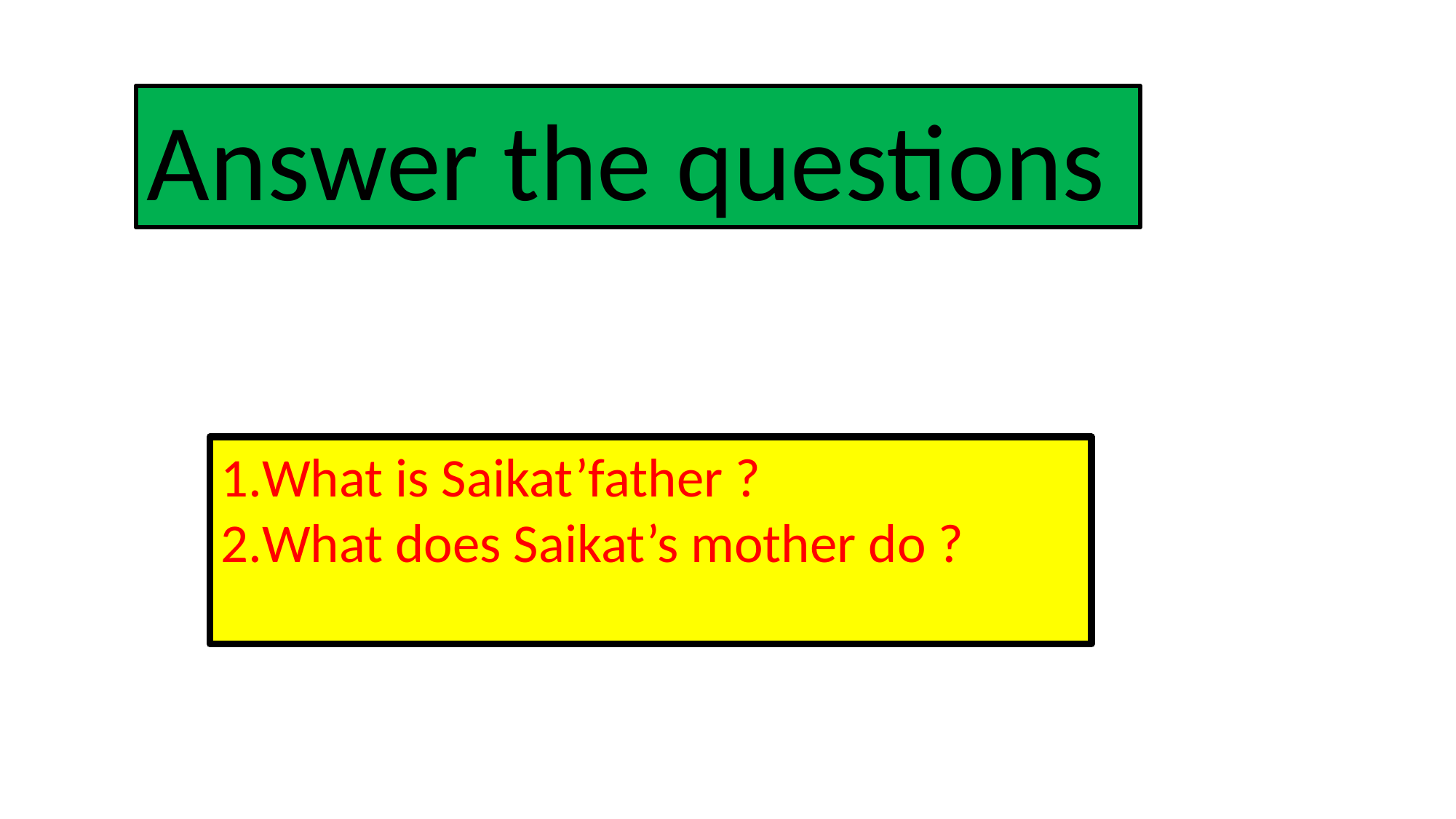

Answer the questions
What is Saikat’father ?
What does Saikat’s mother do ?